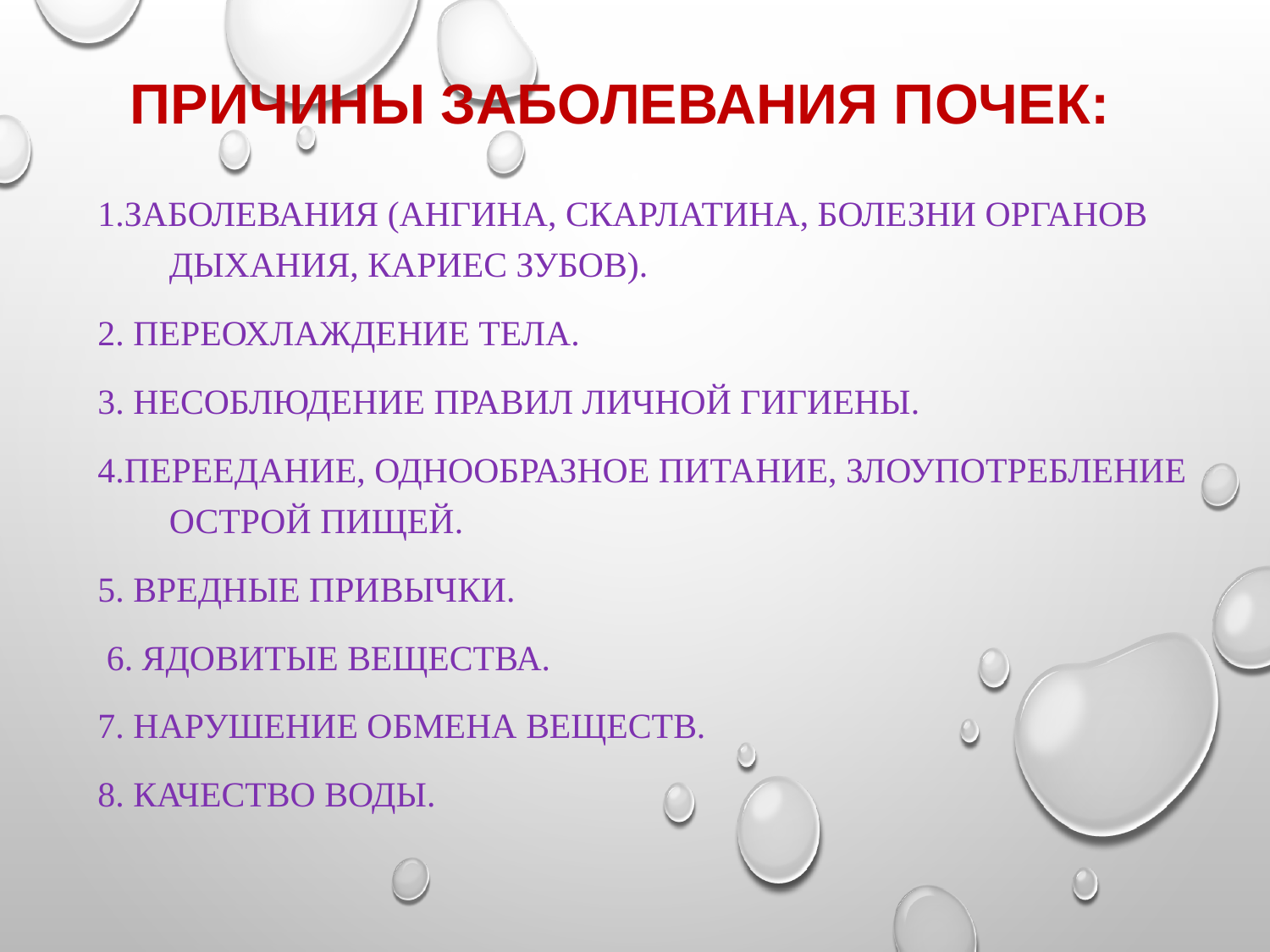

# Причины заболевания почек:
1.Заболевания (ангина, скарлатина, болезни органов дыхания, кариес зубов).
2. Переохлаждение тела.
3. Несоблюдение правил личной гигиены.
4.Переедание, однообразное питание, злоупотребление острой пищей.
5. Вредные привычки.
 6. Ядовитые вещества.
7. Нарушение обмена веществ.
8. Качество воды.